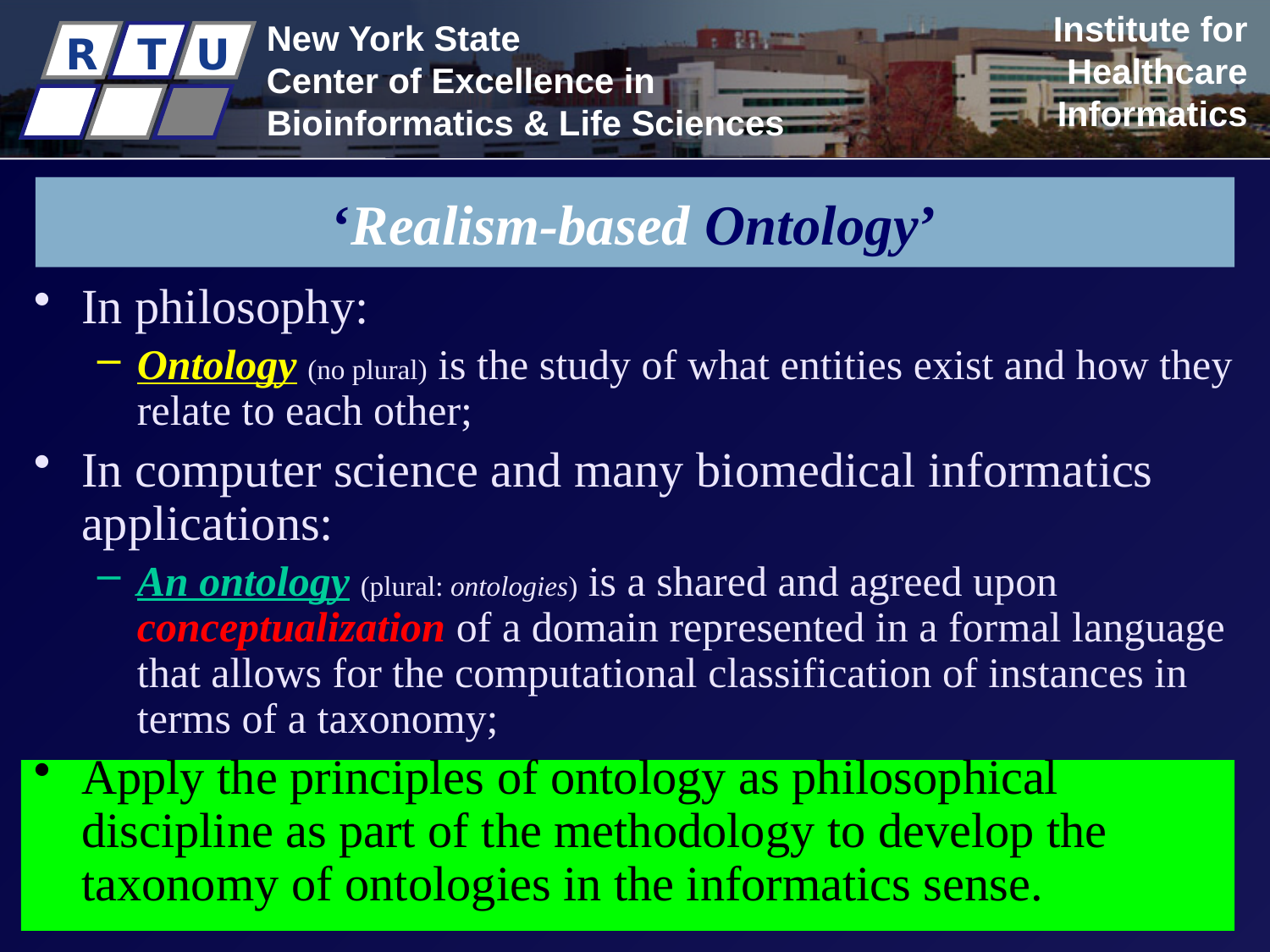

# ‘Realism-based Ontology’
In philosophy:
Ontology (no plural) is the study of what entities exist and how they relate to each other;
In computer science and many biomedical informatics applications:
An ontology (plural: ontologies) is a shared and agreed upon conceptualization of a domain represented in a formal language that allows for the computational classification of instances in terms of a taxonomy;
Apply the principles of ontology as philosophical discipline as part of the methodology to develop the taxonomy of ontologies in the informatics sense.